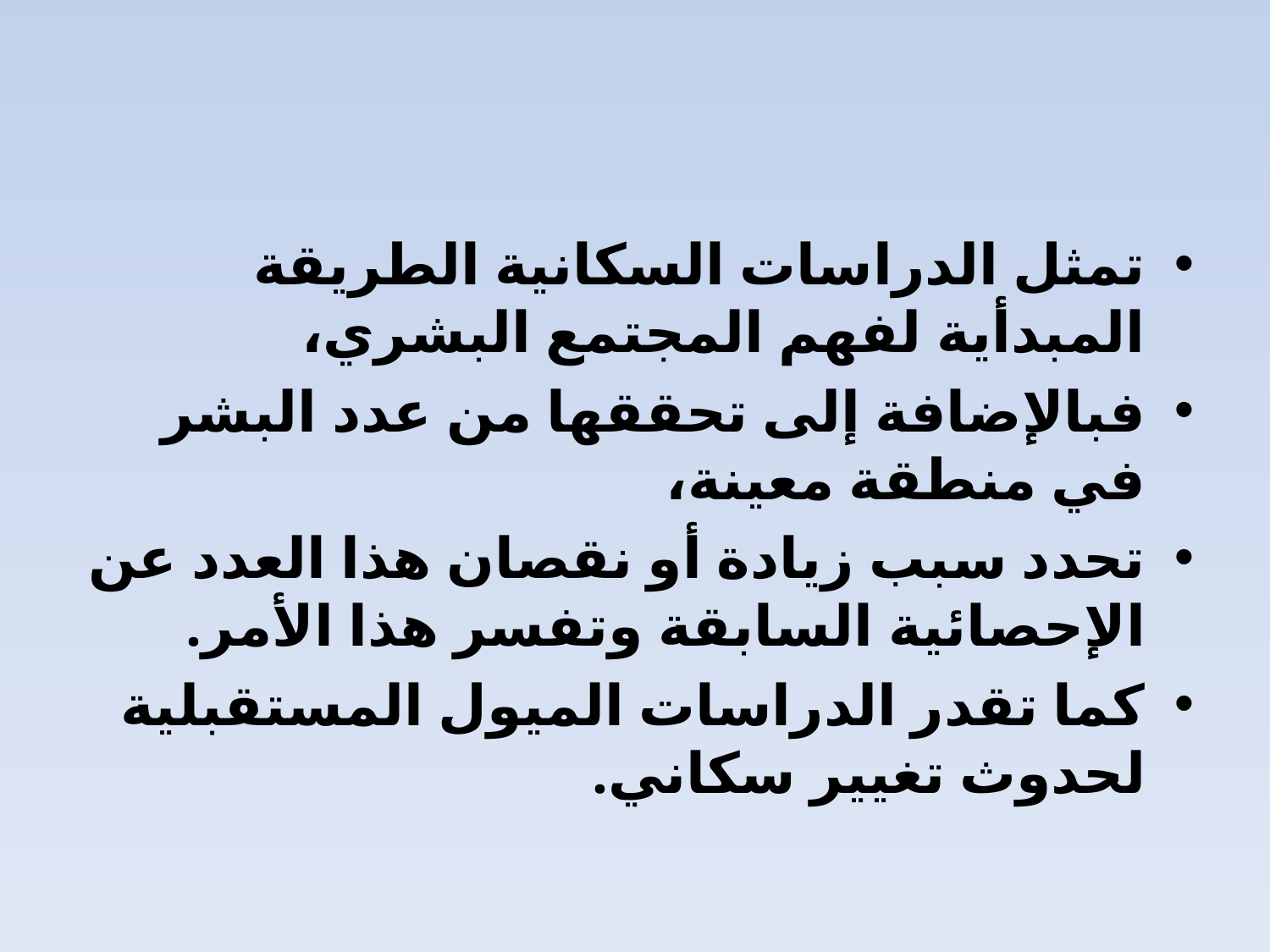

تمثل الدراسات السكانية الطريقة المبدأية لفهم المجتمع البشري،
فبالإضافة إلى تحققها من عدد البشر في منطقة معينة،
تحدد سبب زيادة أو نقصان هذا العدد عن الإحصائية السابقة وتفسر هذا الأمر.
كما تقدر الدراسات الميول المستقبلية لحدوث تغيير سكاني.